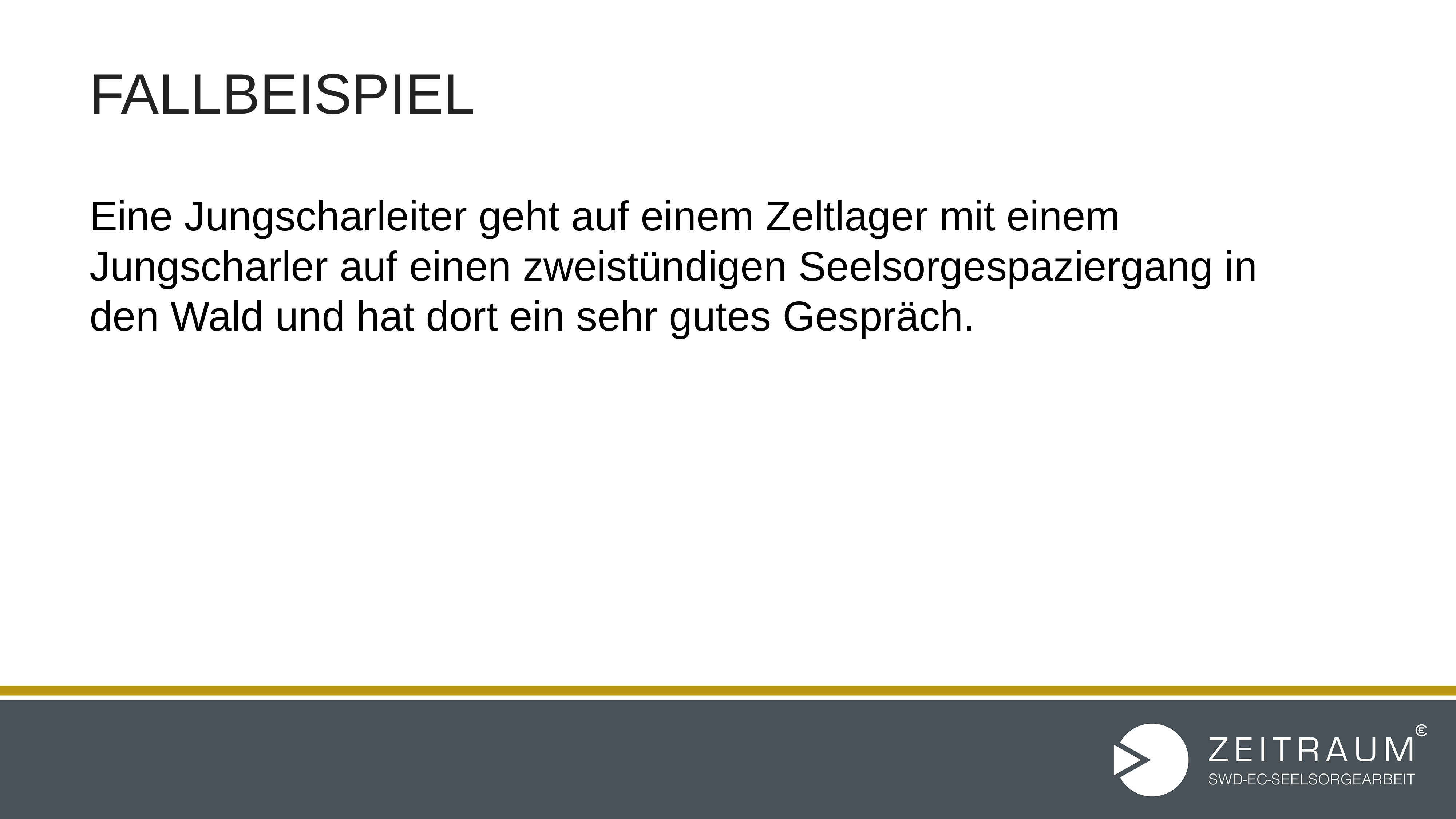

# FALLBEISPIEL
Eine Jungscharleiter geht auf einem Zeltlager mit einem Jungscharler auf einen zweistündigen Seelsorgespaziergang in den Wald und hat dort ein sehr gutes Gespräch.